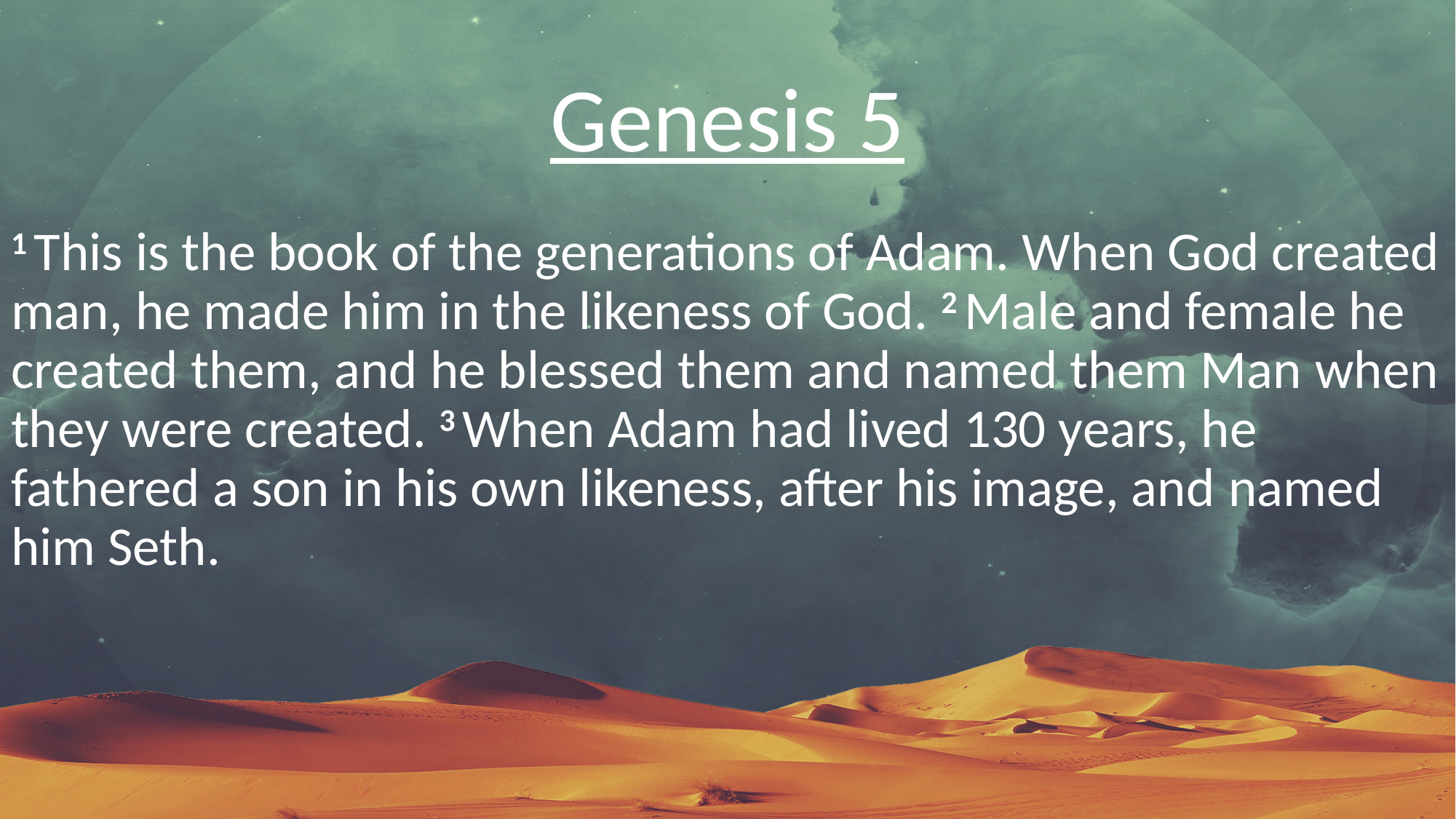

# Genesis 5
1 This is the book of the generations of Adam. When God created man, he made him in the likeness of God. 2 Male and female he created them, and he blessed them and named them Man when they were created. 3 When Adam had lived 130 years, he fathered a son in his own likeness, after his image, and named him Seth.